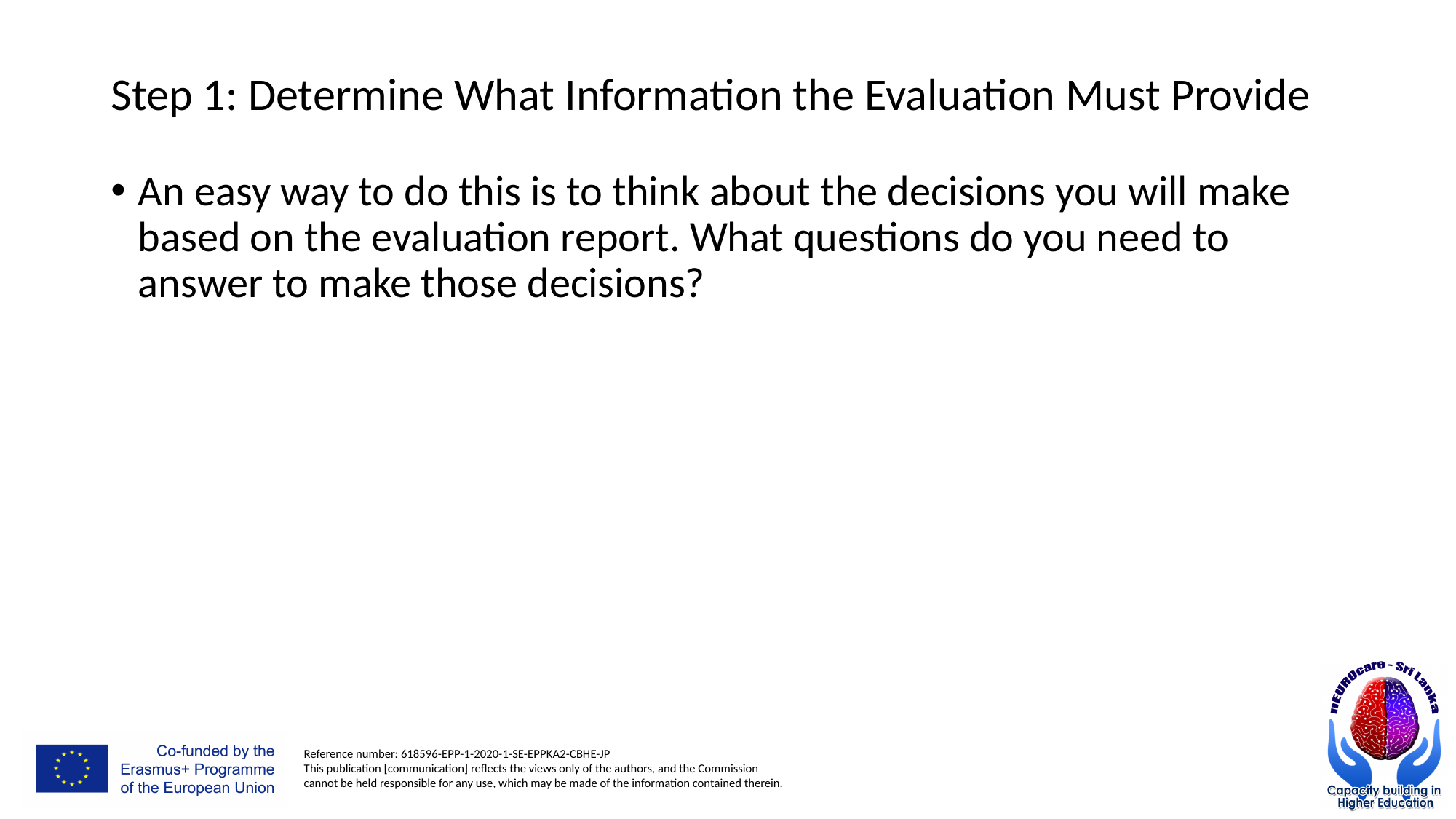

# Step 1: Determine What Information the Evaluation Must Provide
An easy way to do this is to think about the decisions you will make based on the evaluation report. What questions do you need to answer to make those decisions?